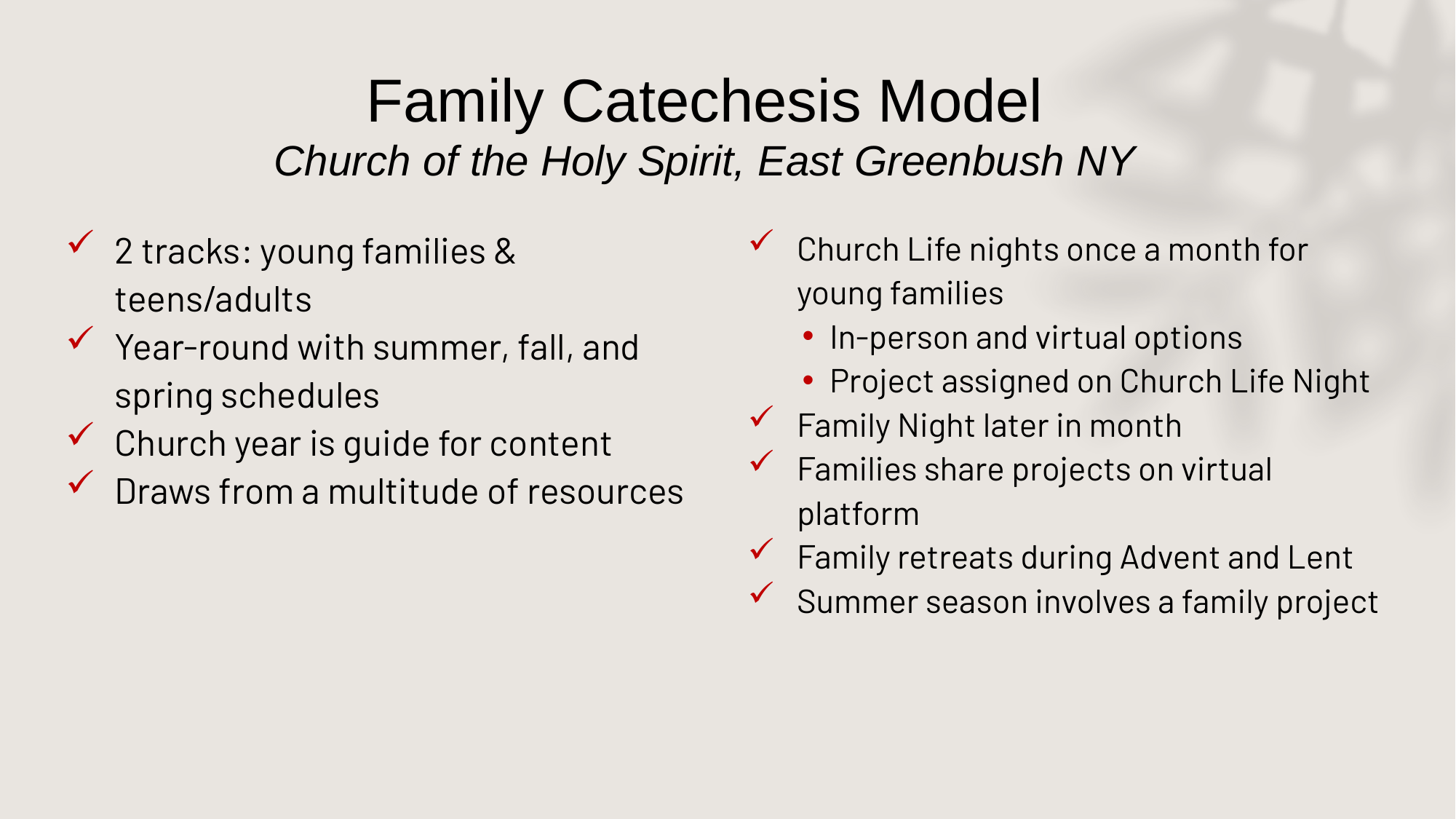

# Family Catechesis Model Church of the Holy Spirit, East Greenbush NY
2 tracks: young families & teens/adults
Year-round with summer, fall, and spring schedules
Church year is guide for content
Draws from a multitude of resources
Church Life nights once a month for young families
In-person and virtual options
Project assigned on Church Life Night
Family Night later in month
Families share projects on virtual platform
Family retreats during Advent and Lent
Summer season involves a family project